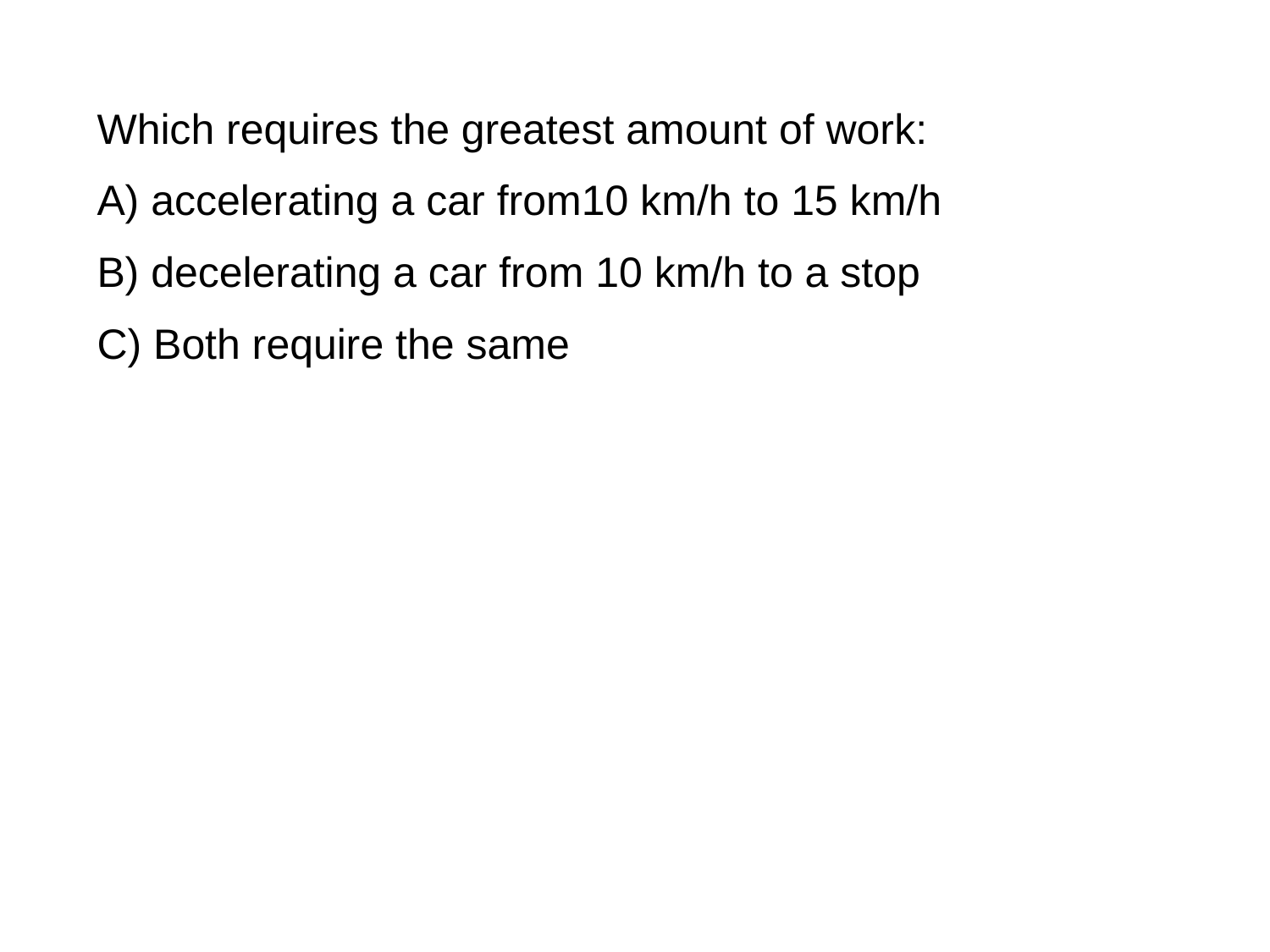

Which requires the greatest amount of work:
A) accelerating a car from10 km/h to 15 km/h
B) decelerating a car from 10 km/h to a stop
C) Both require the same